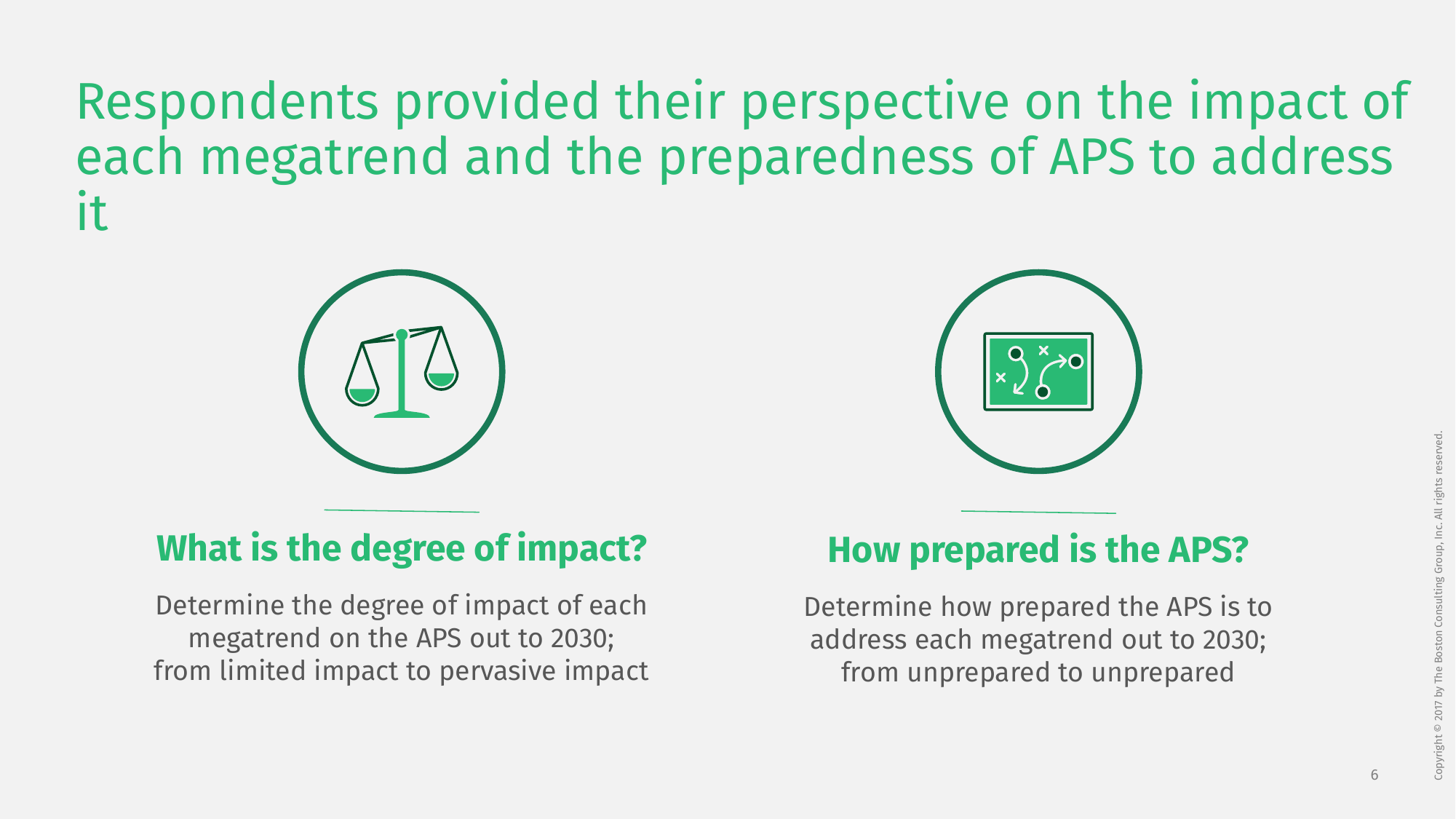

# Respondents provided their perspective on the impact of each megatrend and the preparedness of APS to address it

What is the degree of impact?
How prepared is the APS?
Determine the degree of impact of each megatrend on the APS out to 2030;
from limited impact to pervasive impact
Determine how prepared the APS is to address each megatrend out to 2030;
from unprepared to unprepared